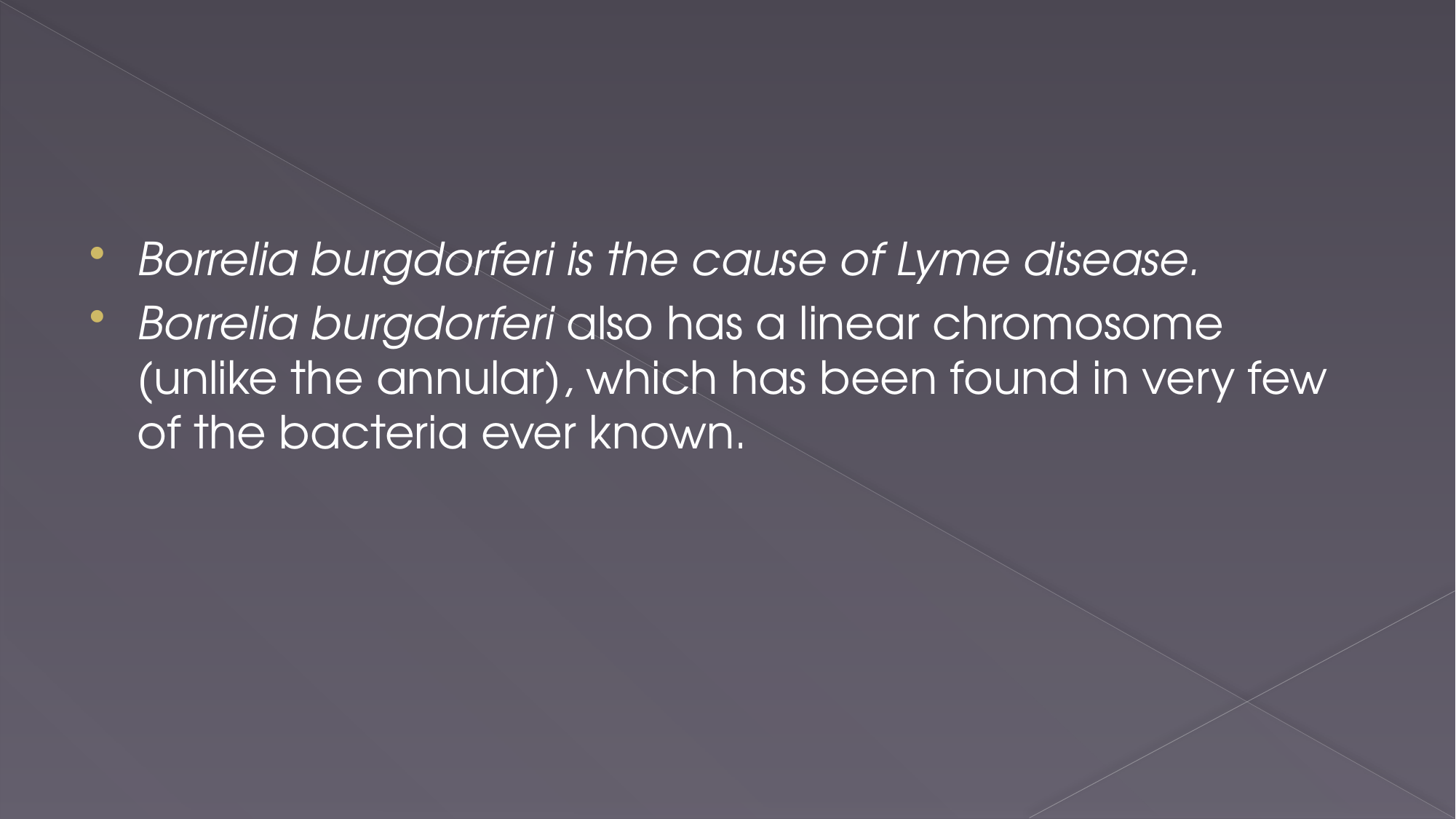

Borrelia burgdorferi is the cause of Lyme disease.
Borrelia burgdorferi also has a linear chromosome (unlike the annular), which has been found in very few of the bacteria ever known.